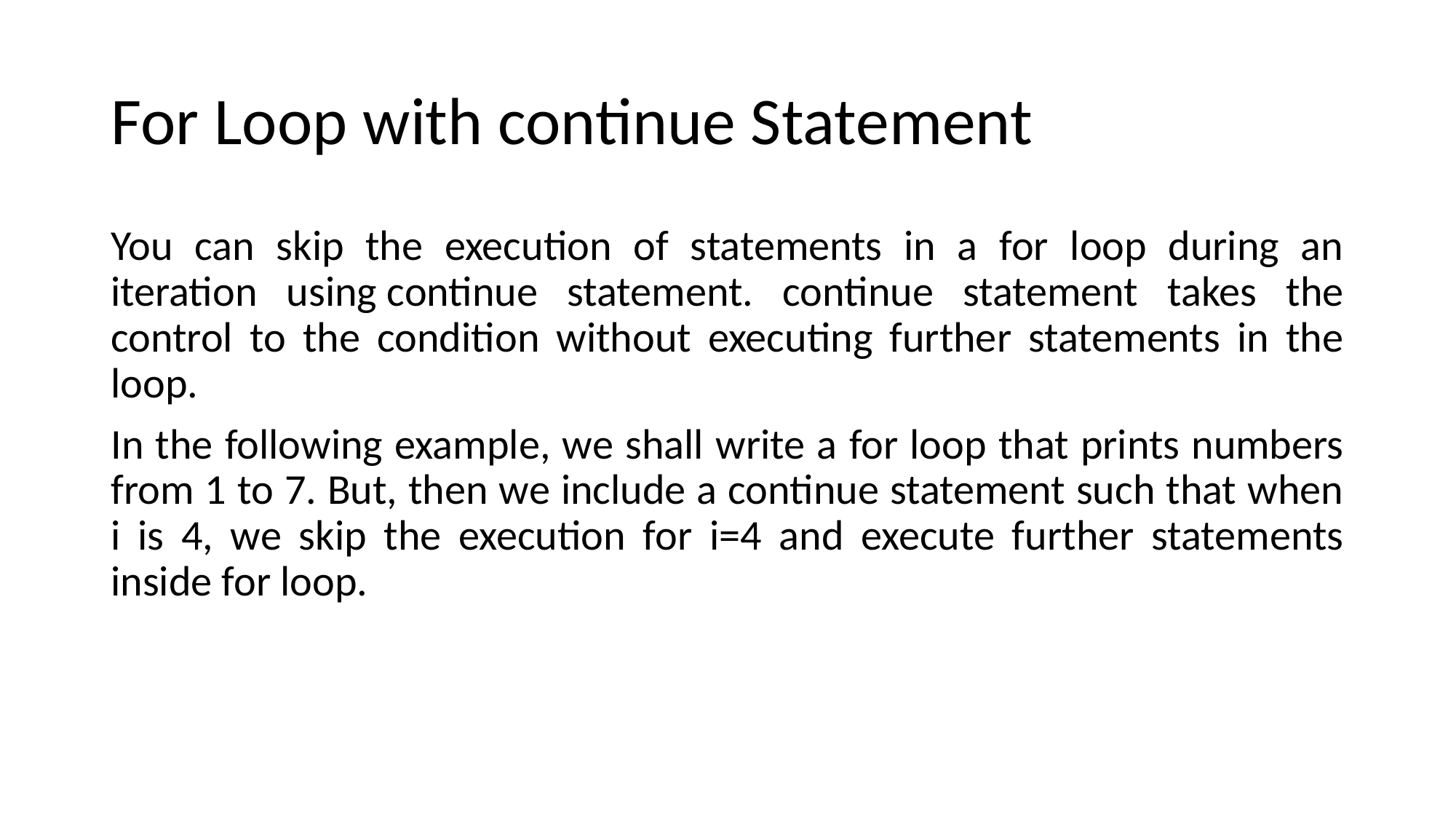

# For Loop with continue Statement
You can skip the execution of statements in a for loop during an iteration using continue statement. continue statement takes the control to the condition without executing further statements in the loop.
In the following example, we shall write a for loop that prints numbers from 1 to 7. But, then we include a continue statement such that when i is 4, we skip the execution for i=4 and execute further statements inside for loop.